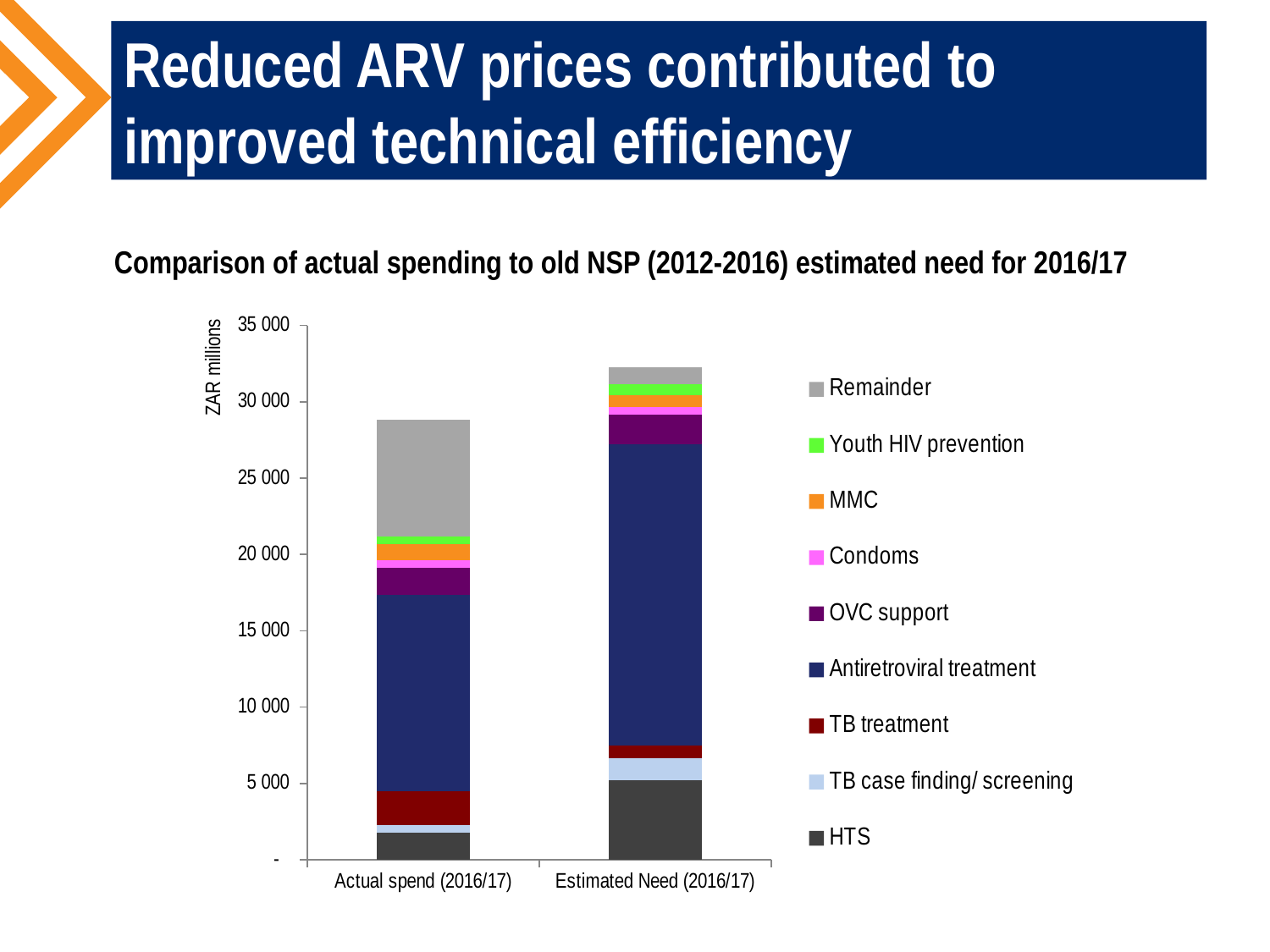

# Reduced ARV prices contributed to improved technical efficiency
Comparison of actual spending to old NSP (2012-2016) estimated need for 2016/17

### Chart

| Category | HTS | TB case finding/ screening | TB treatment | Antiretroviral treatment | OVC support | Condoms | MMC | Youth HIV prevention | Remainder |
|---|---|---|---|---|---|---|---|---|---|
| Actual spend (2016/17) | 1789.701425199446 | 459.0884473564939 | 2232.331710254703 | 12863.4001372567 | 1773.774574576226 | 508.4698282199984 | 1061.284704937952 | 461.476069201211 | 7664.606199088524 |
| Estimated Need (2016/17) | 5217.30690254856 | 1418.105757517177 | 869.0250344645151 | 19737.2454487653 | 1929.55794732465 | 468.6272009999999 | 781.279066776217 | 756.492125162909 | 1069.862891933408 |